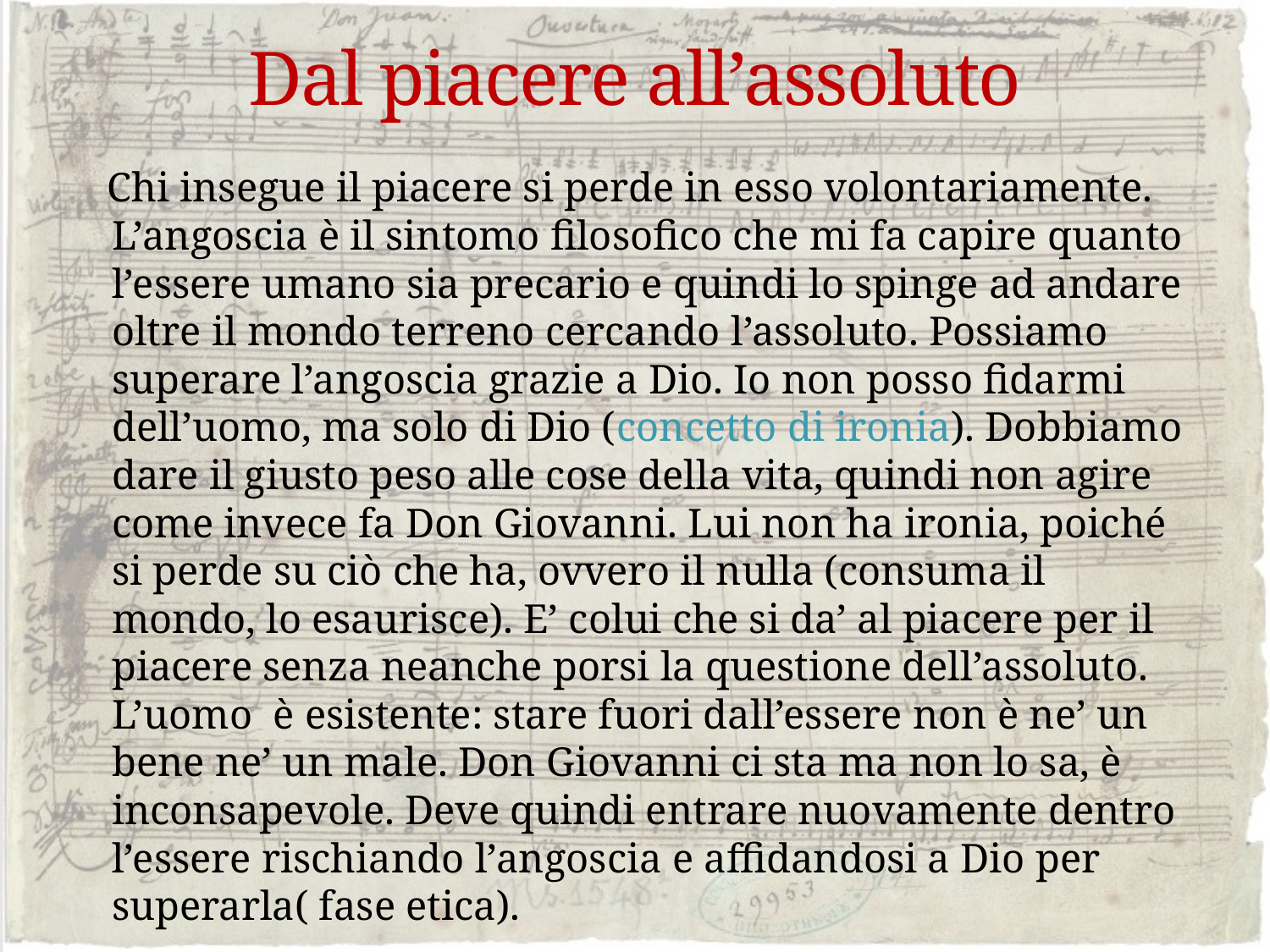

# Dal piacere all’assoluto
   Chi insegue il piacere si perde in esso volontariamente. L’angoscia è il sintomo filosofico che mi fa capire quanto l’essere umano sia precario e quindi lo spinge ad andare oltre il mondo terreno cercando l’assoluto. Possiamo superare l’angoscia grazie a Dio. Io non posso fidarmi dell’uomo, ma solo di Dio (concetto di ironia). Dobbiamo dare il giusto peso alle cose della vita, quindi non agire come invece fa Don Giovanni. Lui non ha ironia, poiché si perde su ciò che ha, ovvero il nulla (consuma il mondo, lo esaurisce). E’ colui che si da’ al piacere per il piacere senza neanche porsi la questione dell’assoluto. L’uomo  è esistente: stare fuori dall’essere non è ne’ un bene ne’ un male. Don Giovanni ci sta ma non lo sa, è inconsapevole. Deve quindi entrare nuovamente dentro l’essere rischiando l’angoscia e affidandosi a Dio per superarla( fase etica).